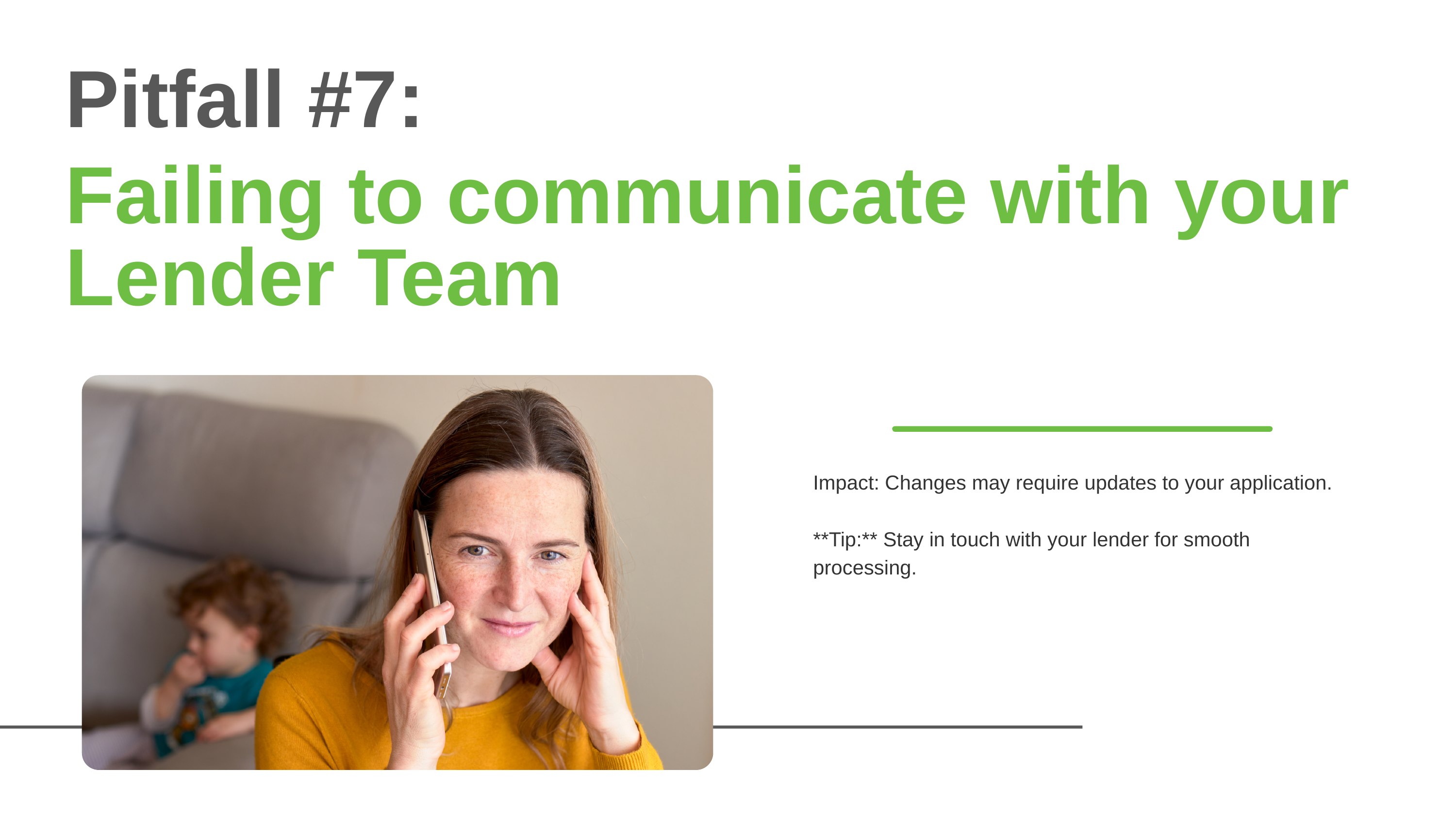

Pitfall #7:
Failing to communicate with your Lender Team

Impact: Changes may require updates to your application.

**Tip:** Stay in touch with your lender for smooth processing.